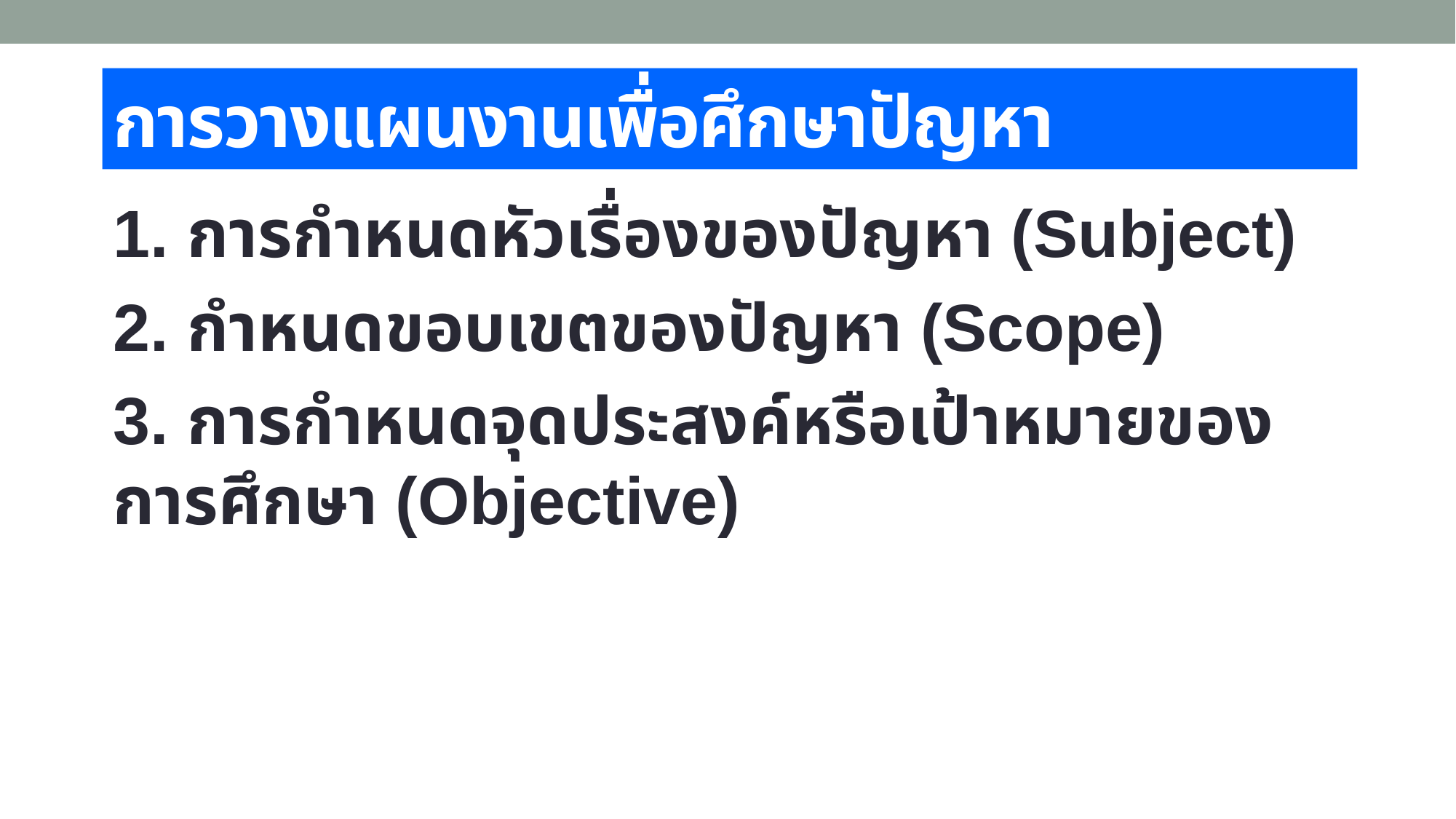

# การวางแผนงานเพื่อศึกษาปัญหา
1. การกำหนดหัวเรื่องของปัญหา (Subject)
2. กำหนดขอบเขตของปัญหา (Scope)
3. การกำหนดจุดประสงค์หรือเป้าหมายของการศึกษา (Objective)